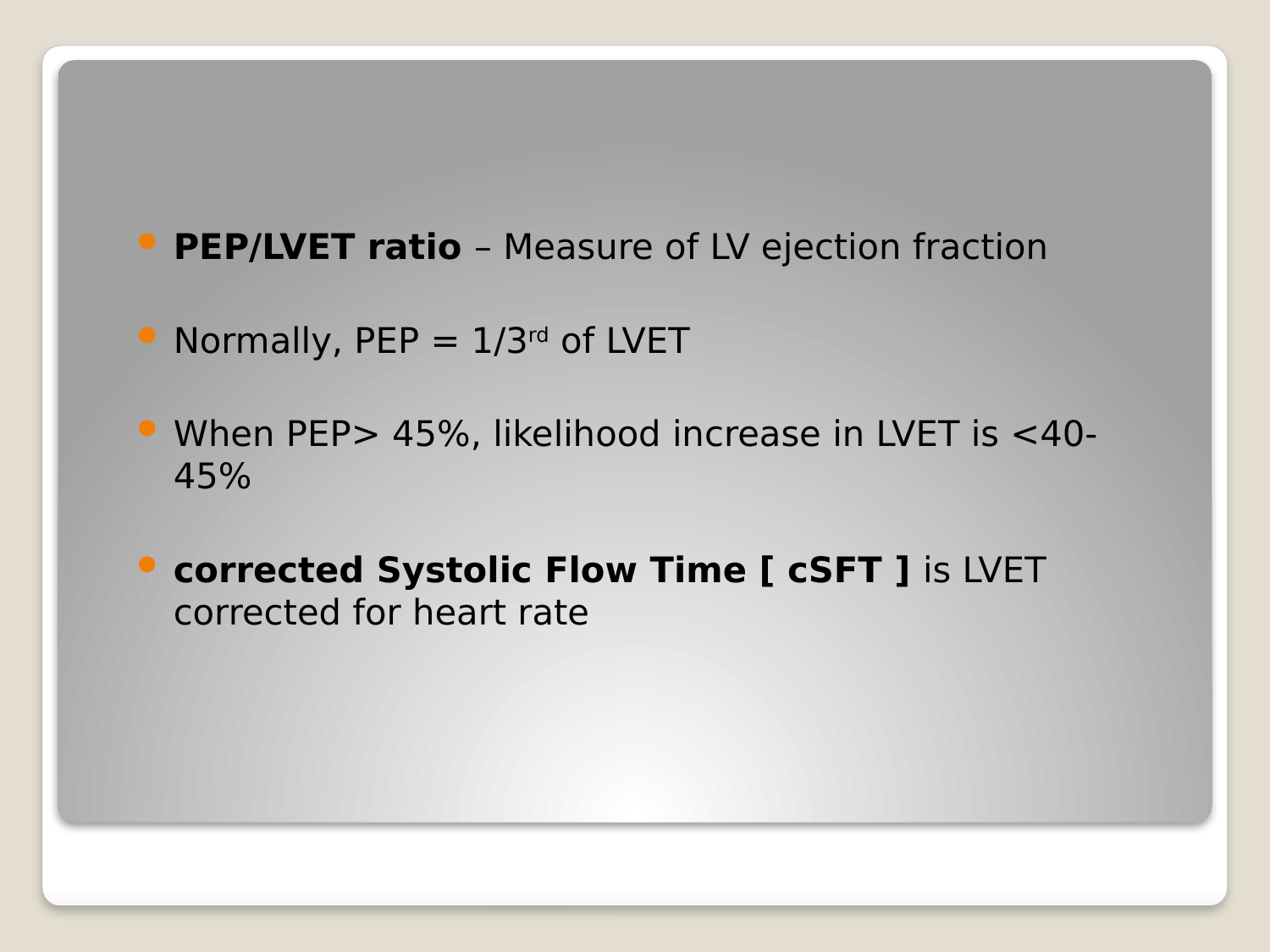

PEP/LVET ratio – Measure of LV ejection fraction

Normally, PEP = 1/3rd of LVET

When PEP> 45%, likelihood increase in LVET is <40-45%

corrected Systolic Flow Time [ cSFT ] is LVET corrected for heart rate